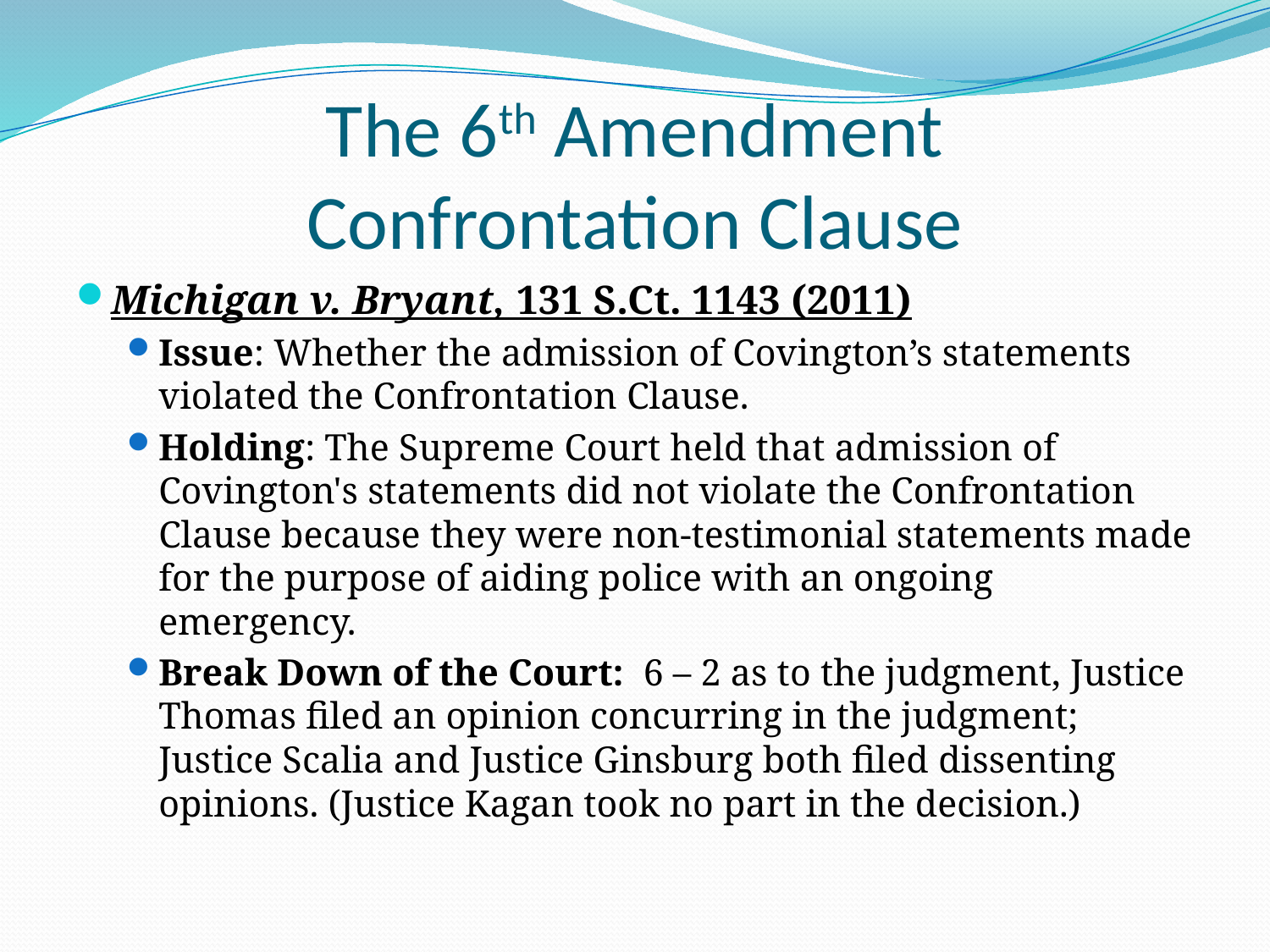

# The 6th Amendment Confrontation Clause
Michigan v. Bryant, 131 S.Ct. 1143 (2011)
Issue: Whether the admission of Covington’s statements violated the Confrontation Clause.
Holding: The Supreme Court held that admission of Covington's statements did not violate the Confrontation Clause because they were non-testimonial statements made for the purpose of aiding police with an ongoing emergency.
Break Down of the Court:  6 – 2 as to the judgment, Justice Thomas filed an opinion concurring in the judgment; Justice Scalia and Justice Ginsburg both filed dissenting opinions. (Justice Kagan took no part in the decision.)